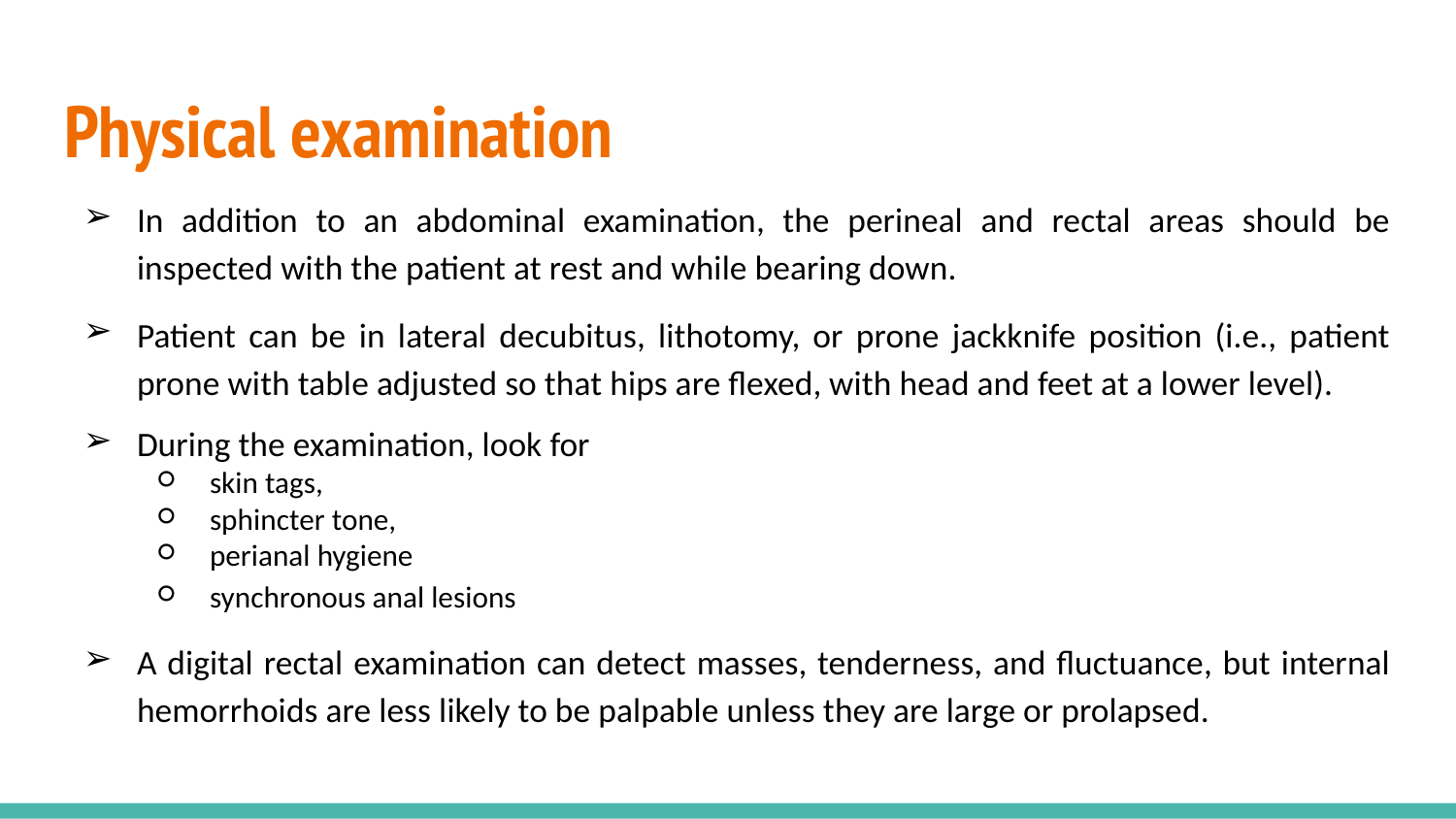

# Physical examination
In addition to an abdominal examination, the perineal and rectal areas should be inspected with the patient at rest and while bearing down.
Patient can be in lateral decubitus, lithotomy, or prone jackknife position (i.e., patient prone with table adjusted so that hips are flexed, with head and feet at a lower level).
During the examination, look for
skin tags,
sphincter tone,
perianal hygiene
synchronous anal lesions
A digital rectal examination can detect masses, tenderness, and fluctuance, but internal hemorrhoids are less likely to be palpable unless they are large or prolapsed.